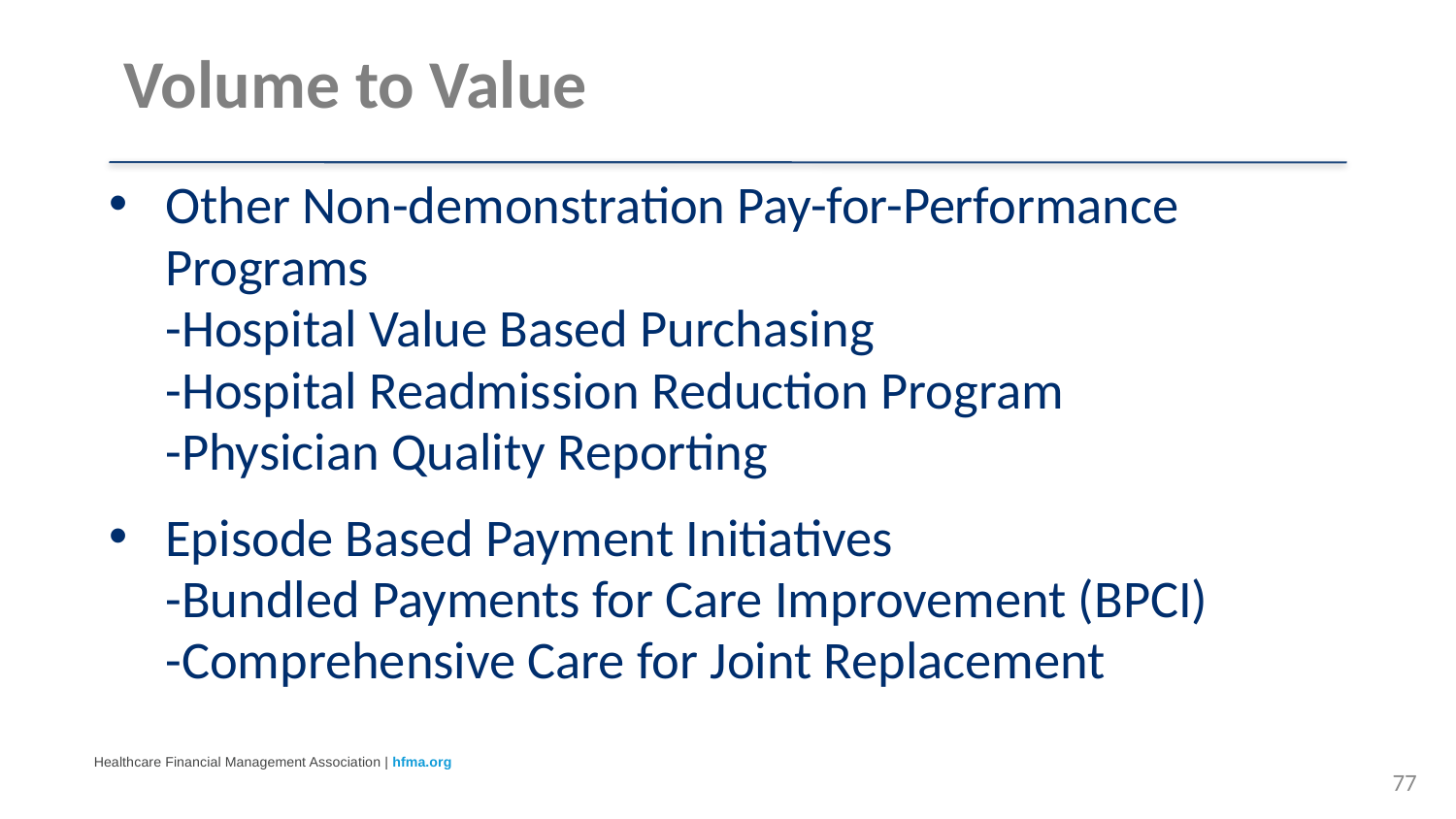

# Volume to Value
Other Non-demonstration Pay-for-Performance Programs
-Hospital Value Based Purchasing
-Hospital Readmission Reduction Program
-Physician Quality Reporting
Episode Based Payment Initiatives
-Bundled Payments for Care Improvement (BPCI)
-Comprehensive Care for Joint Replacement
77